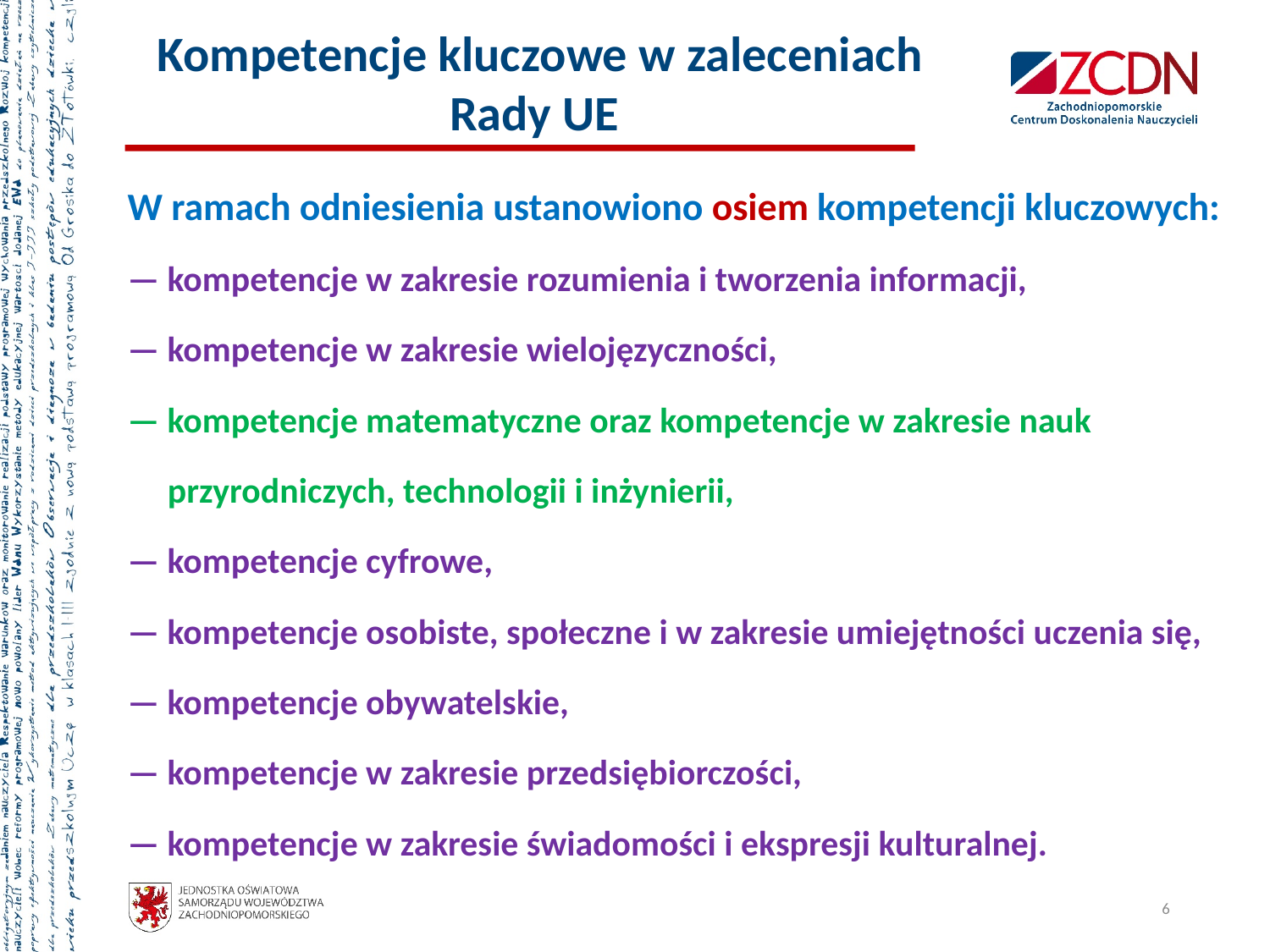

# Kompetencje kluczowe w zaleceniach Rady UE
W ramach odniesienia ustanowiono osiem kompetencji kluczowych:
— kompetencje w zakresie rozumienia i tworzenia informacji,
— kompetencje w zakresie wielojęzyczności,
— kompetencje matematyczne oraz kompetencje w zakresie nauk
     przyrodniczych, technologii i inżynierii,
— kompetencje cyfrowe,
— kompetencje osobiste, społeczne i w zakresie umiejętności uczenia się,
— kompetencje obywatelskie,
— kompetencje w zakresie przedsiębiorczości,
— kompetencje w zakresie świadomości i ekspresji kulturalnej.

6